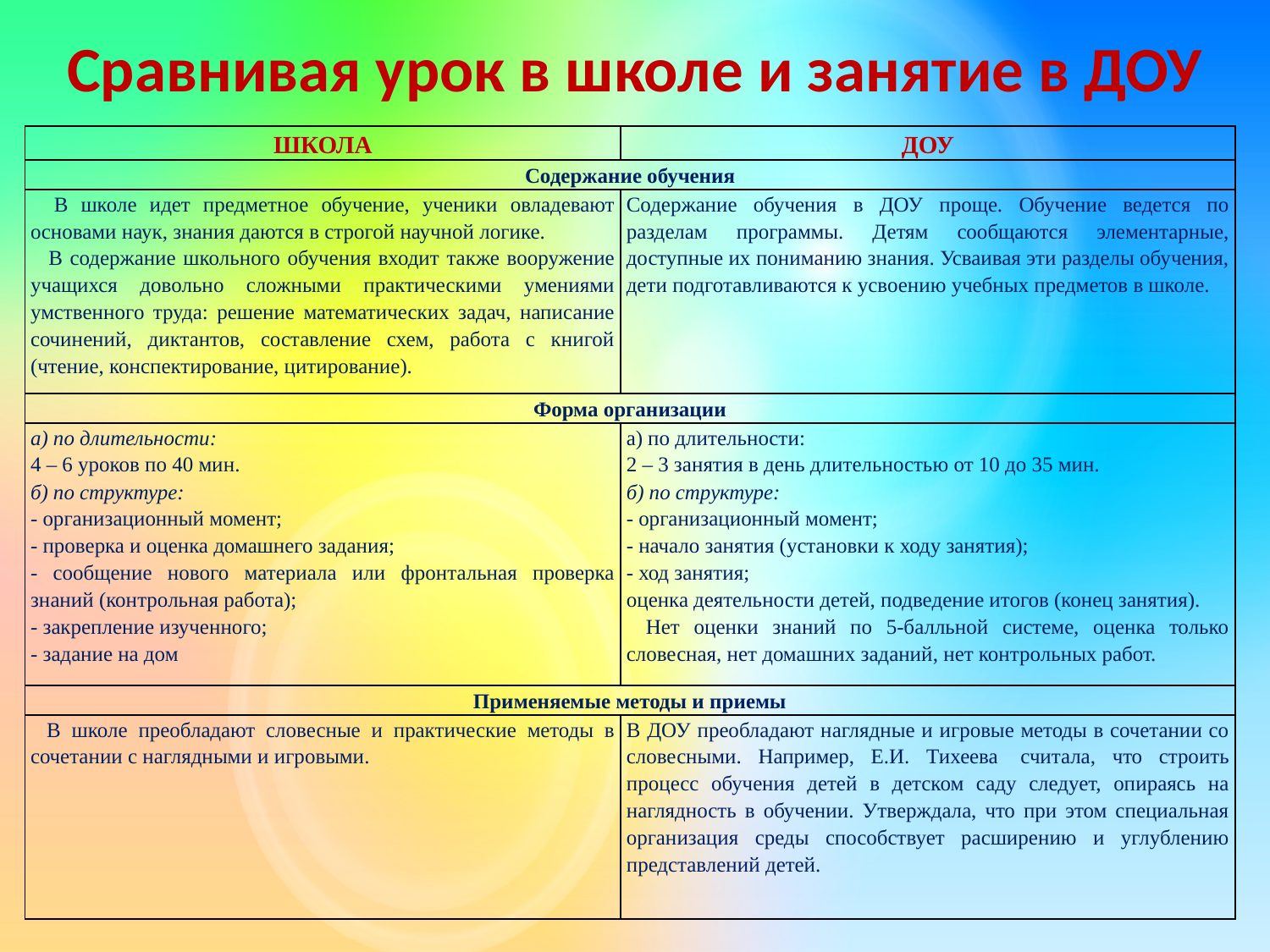

# Сравнивая урок в школе и занятие в ДОУ
| ШКОЛА | ДОУ |
| --- | --- |
| Содержание обучения |  |
| В школе идет предметное обучение, ученики овладевают основами наук, знания даются в строгой научной логике.    В содержание школьного обучения входит также вооружение учащихся довольно сложными практическими умениями умственного труда: решение математических задач, написание сочинений, диктантов, составление схем, работа с книгой (чтение, конспектирование, цитирование). | Содержание обучения в ДОУ проще. Обучение ведется по разделам программы. Детям сообщаются элементарные, доступные их пониманию знания. Усваивая эти разделы обучения, дети подготавливаются к усвоению учебных предметов в школе. |
| Форма организации |  |
| а) по длительности: 4 – 6 уроков по 40 мин. б) по структуре: - организационный момент; - проверка и оценка домашнего задания; - сообщение нового материала или фронтальная проверка знаний (контрольная работа); - закрепление изученного; - задание на дом | а) по длительности: 2 – 3 занятия в день длительностью от 10 до 35 мин. б) по структуре: - организационный момент; - начало занятия (установки к ходу занятия); - ход занятия; оценка деятельности детей, подведение итогов (конец занятия).   Нет оценки знаний по 5-балльной системе, оценка только словесная, нет домашних заданий, нет контрольных работ. |
| Применяемые методы и приемы |  |
| В школе преобладают словесные и практические методы в сочетании с наглядными и игровыми. | В ДОУ преобладают наглядные и игровые методы в сочетании со словесными. Например, Е.И. Тихеева  считала, что строить процесс обучения детей в детском саду следует, опираясь на наглядность в обучении. Утверждала, что при этом специальная организация среды способствует расширению и углублению представлений детей. |